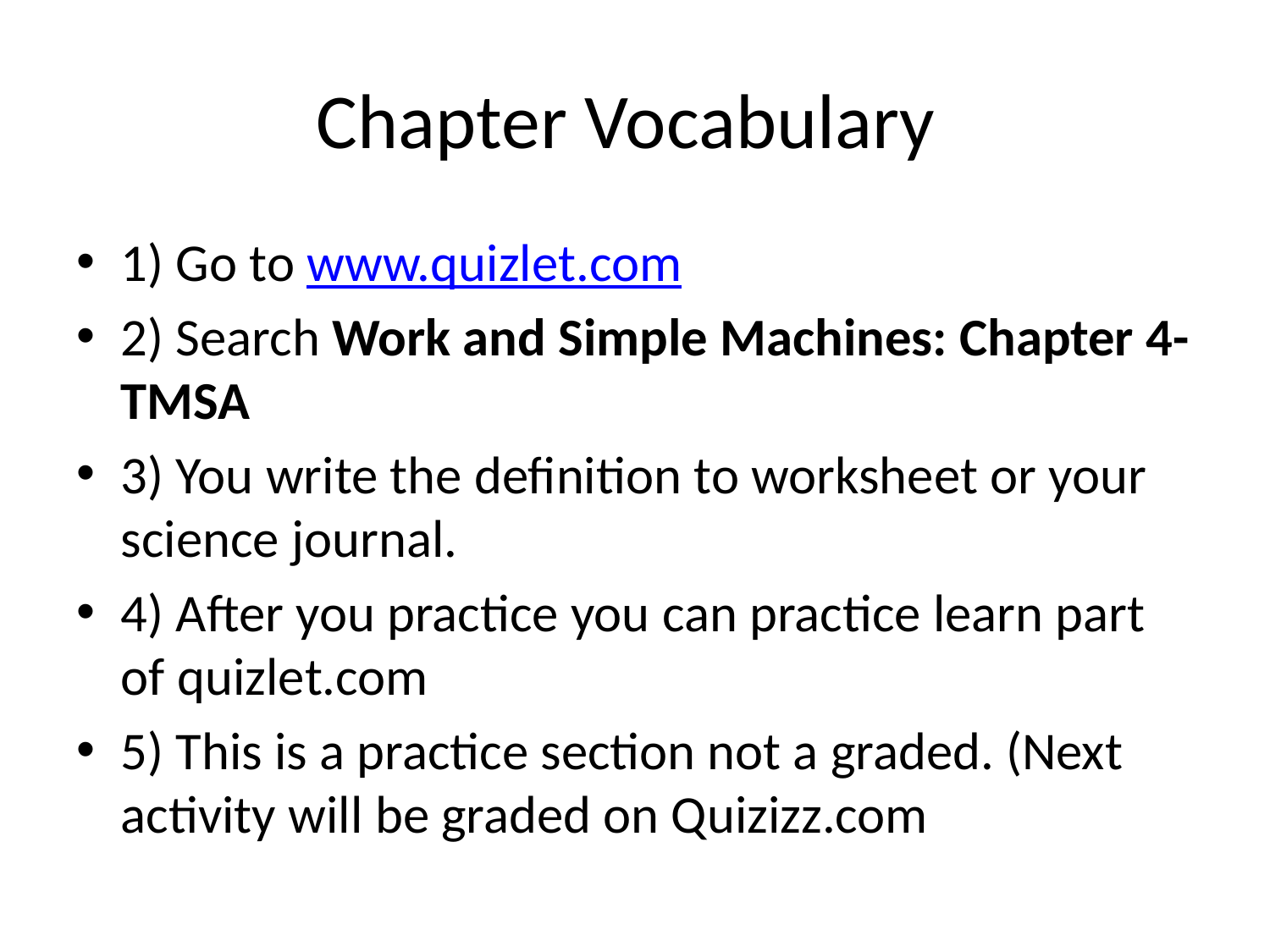

# Chapter Vocabulary
1) Go to www.quizlet.com
2) Search Work and Simple Machines: Chapter 4- TMSA
3) You write the definition to worksheet or your science journal.
4) After you practice you can practice learn part of quizlet.com
5) This is a practice section not a graded. (Next activity will be graded on Quizizz.com